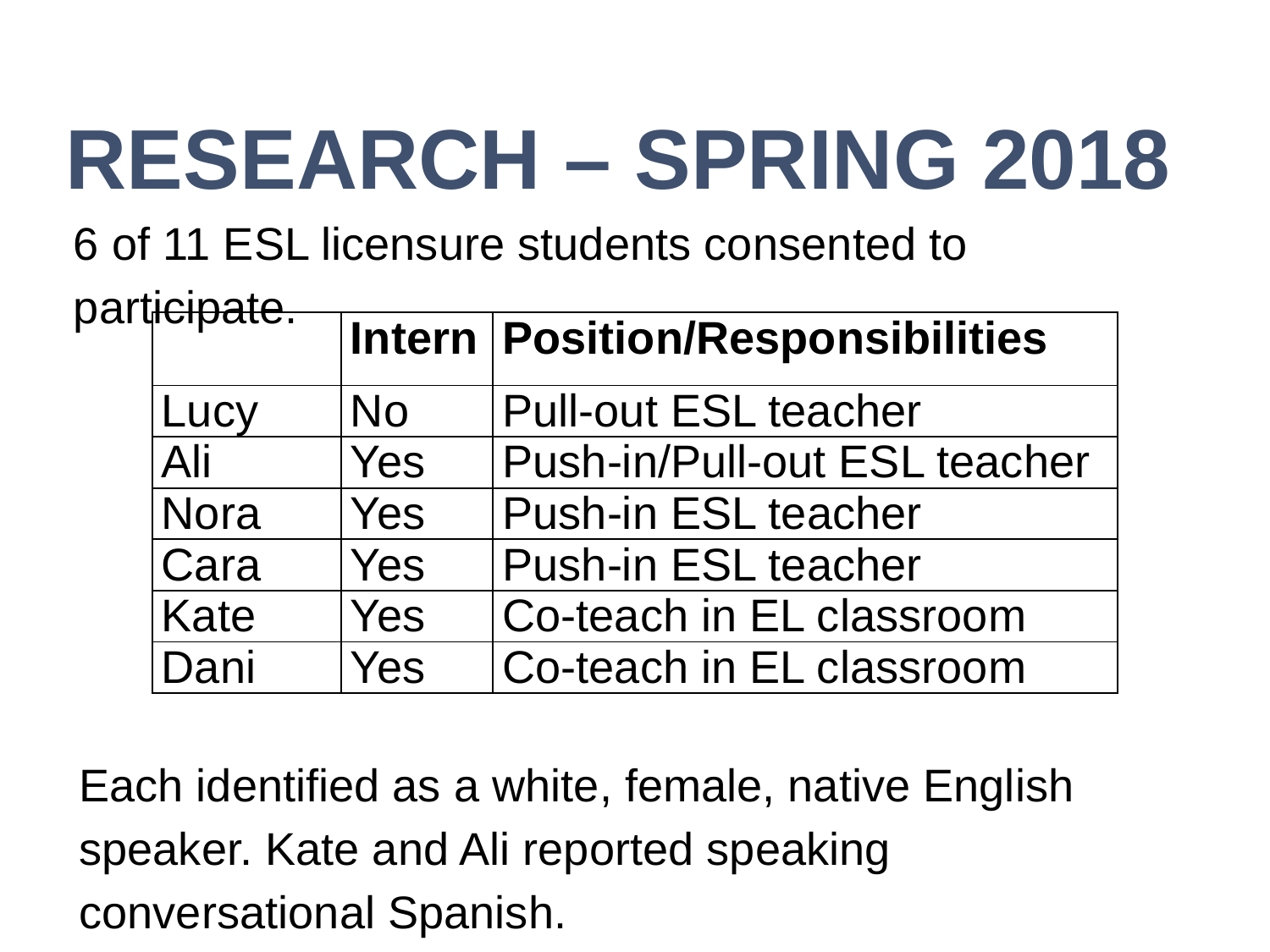

Research – Spring 2018
6 of 11 ESL licensure students consented to participate.
|  | Intern | Position/Responsibilities |
| --- | --- | --- |
| Lucy | No | Pull-out ESL teacher |
| Ali | Yes | Push-in/Pull-out ESL teacher |
| Nora | Yes | Push-in ESL teacher |
| Cara | Yes | Push-in ESL teacher |
| Kate | Yes | Co-teach in EL classroom |
| Dani | Yes | Co-teach in EL classroom |
Each identified as a white, female, native English speaker. Kate and Ali reported speaking conversational Spanish.